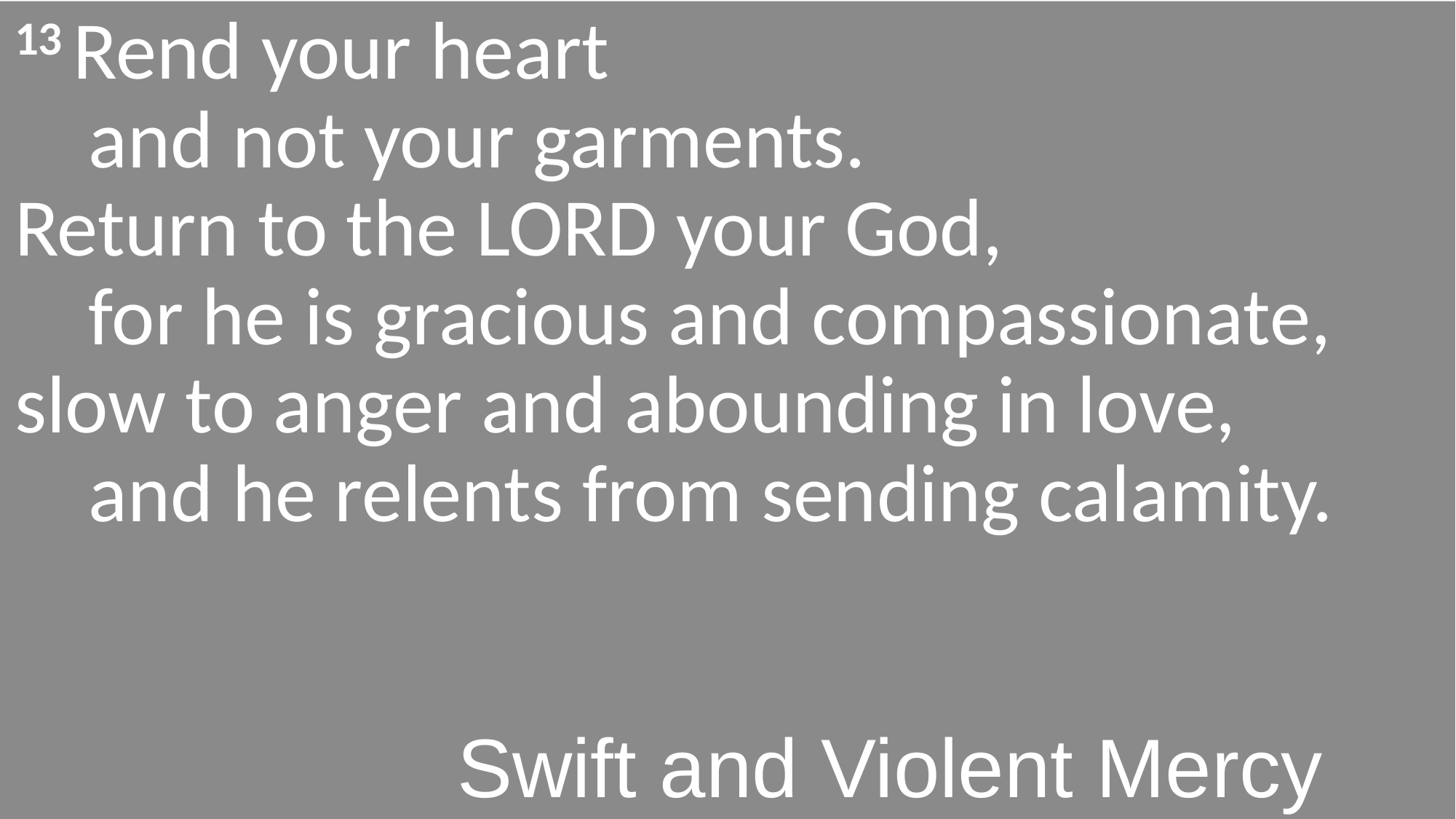

13 Rend your heart
    and not your garments.
Return to the Lord your God,
    for he is gracious and compassionate,
slow to anger and abounding in love,
    and he relents from sending calamity.
#

Swift and Violent Mercy